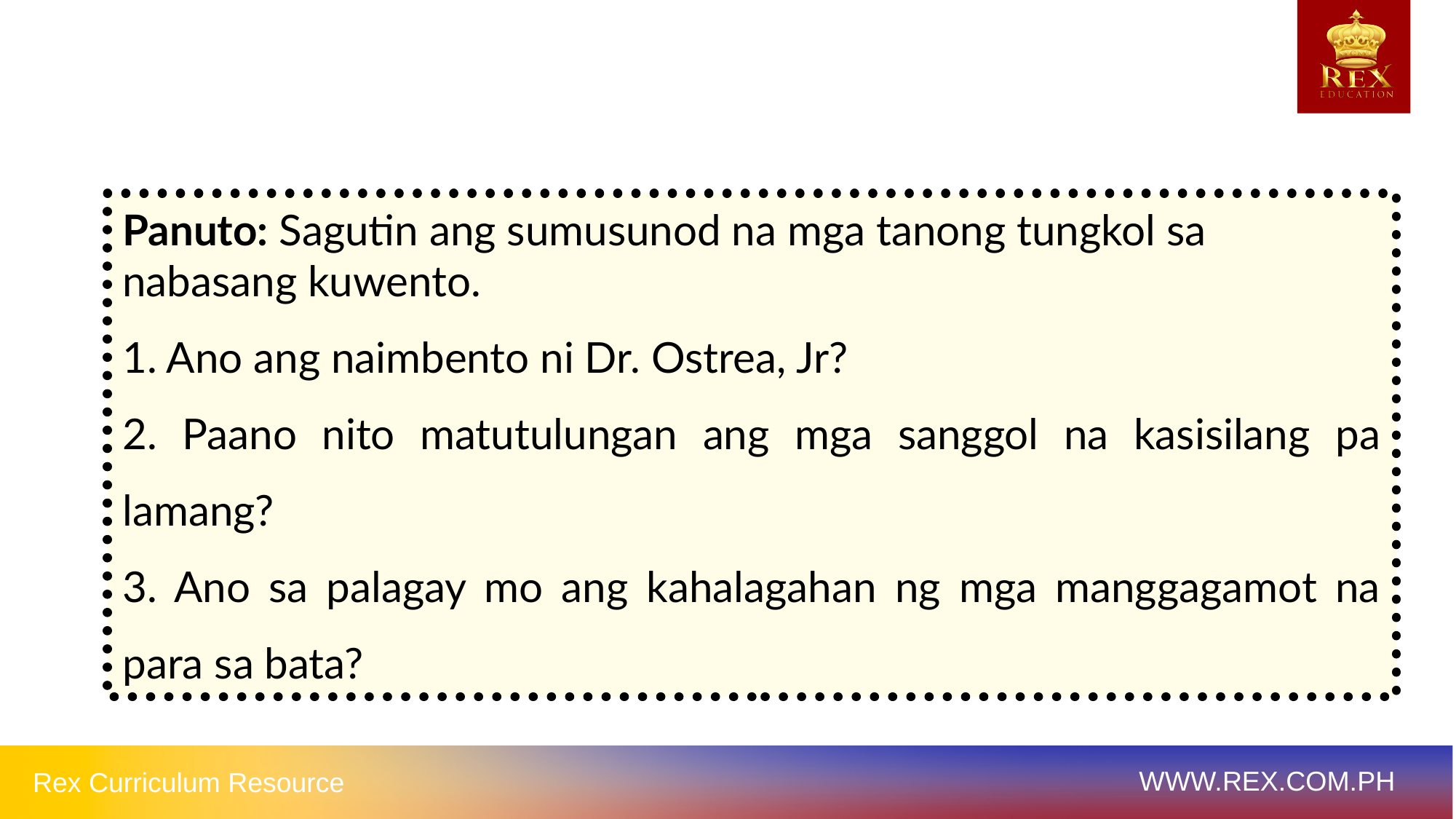

Panuto: Sagutin ang sumusunod na mga tanong tungkol sa nabasang kuwento.
1. Ano ang naimbento ni Dr. Ostrea, Jr?
2. Paano nito matutulungan ang mga sanggol na kasisilang pa lamang?
3. Ano sa palagay mo ang kahalagahan ng mga manggagamot na para sa bata?